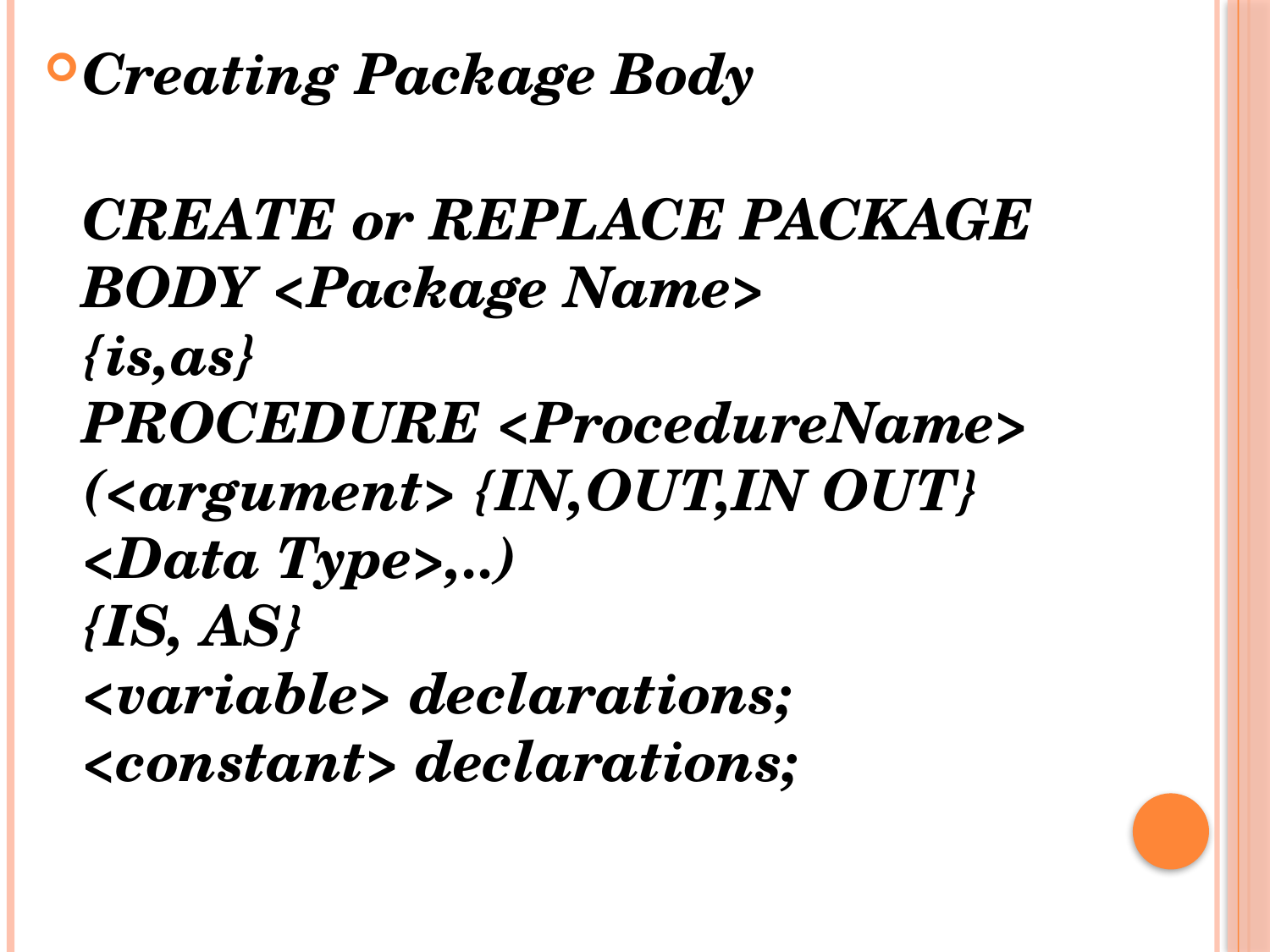

Creating Package Body
CREATE or REPLACE PACKAGE BODY <Package Name>
{is,as}
PROCEDURE <ProcedureName>
(<argument> {IN,OUT,IN OUT} <Data Type>,..)
{IS, AS}
<variable> declarations;
<constant> declarations;